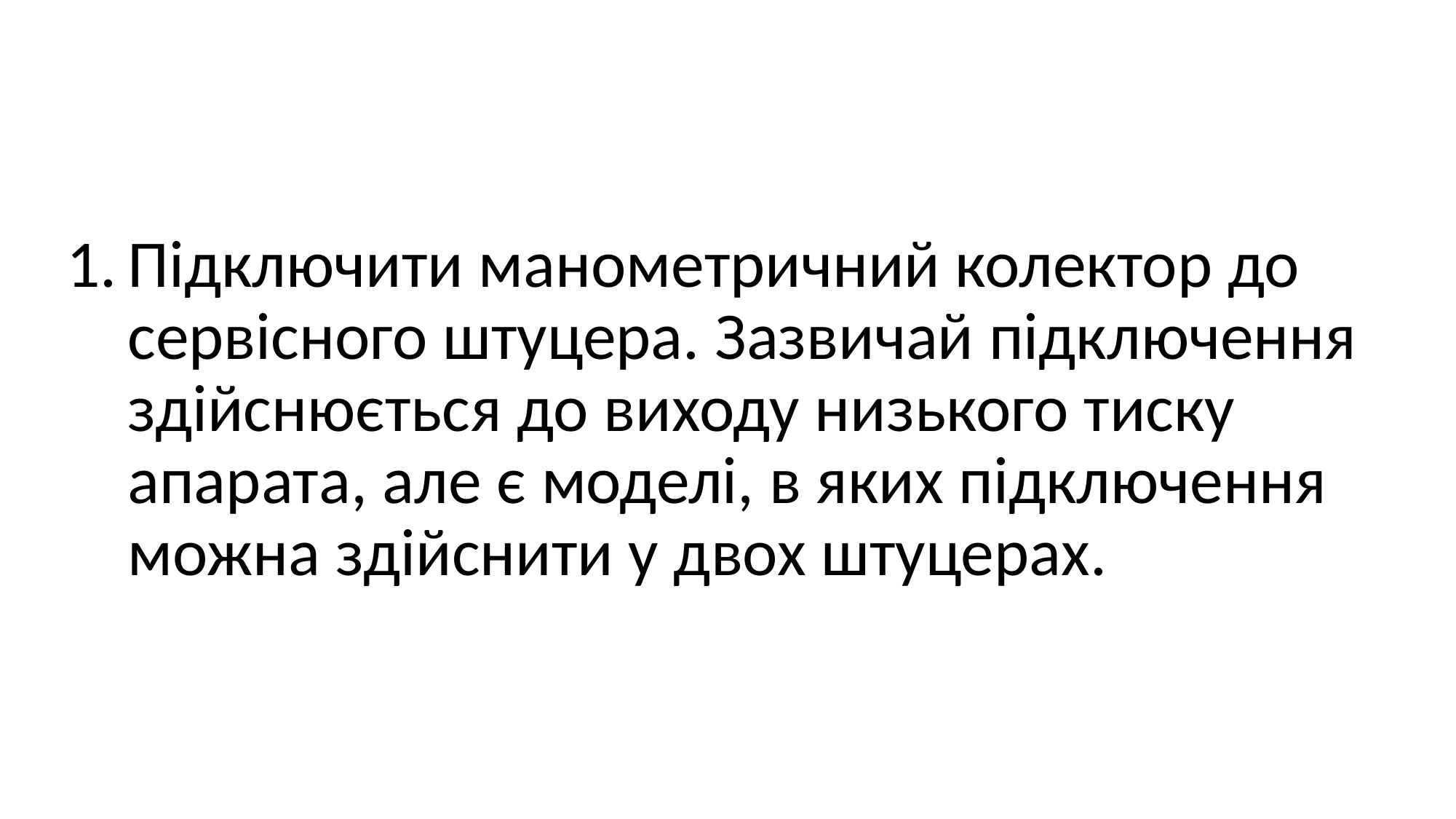

# Підключити манометричний колектор до сервісного штуцера. Зазвичай підключення здійснюється до виходу низького тиску апарата, але є моделі, в яких підключення можна здійснити у двох штуцерах.